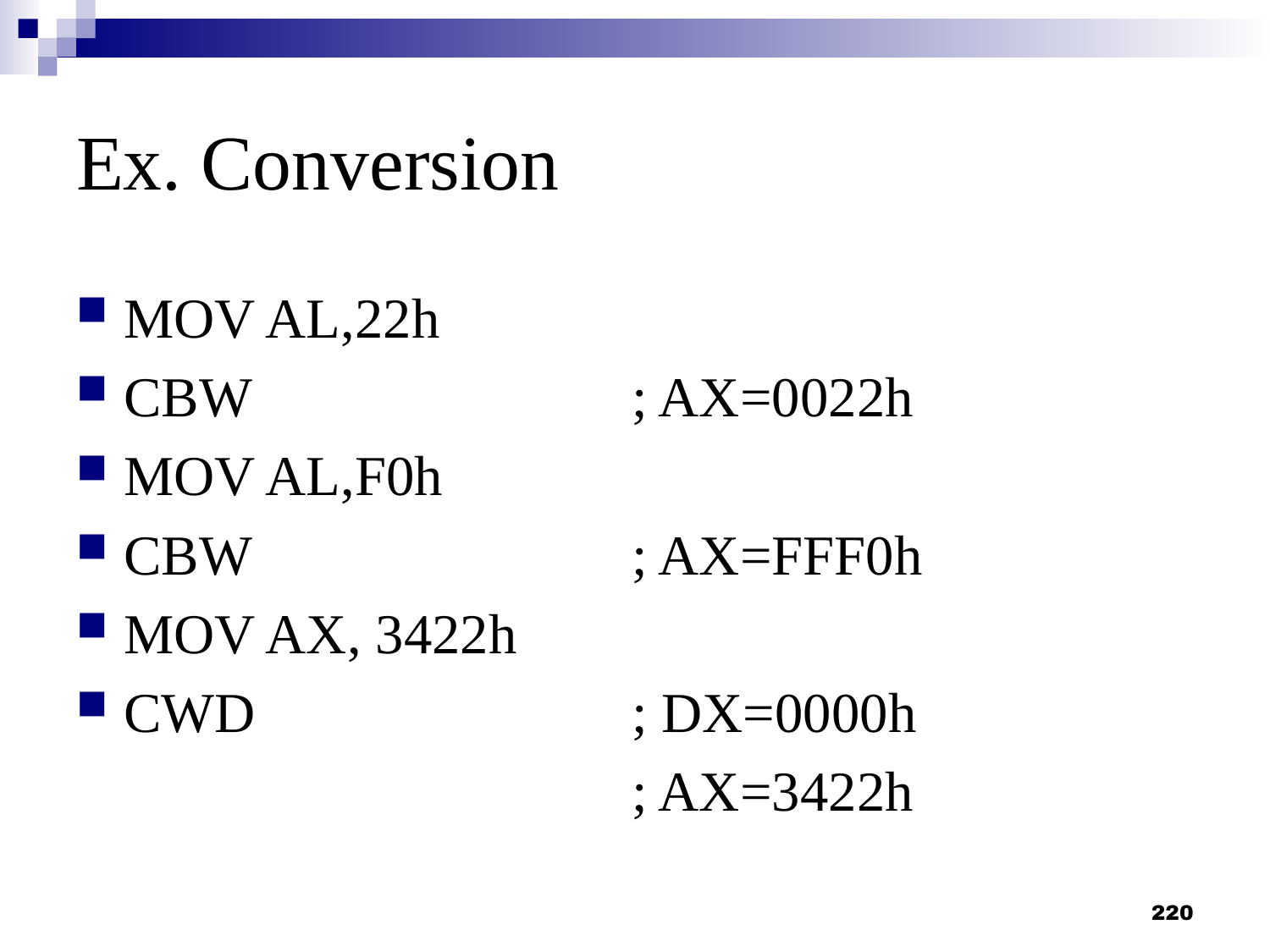

# Ex. Conversion
MOV AL,22h
CBW			; AX=0022h
MOV AL,F0h
CBW			; AX=FFF0h
MOV AX, 3422h
CWD			; DX=0000h
					; AX=3422h
220